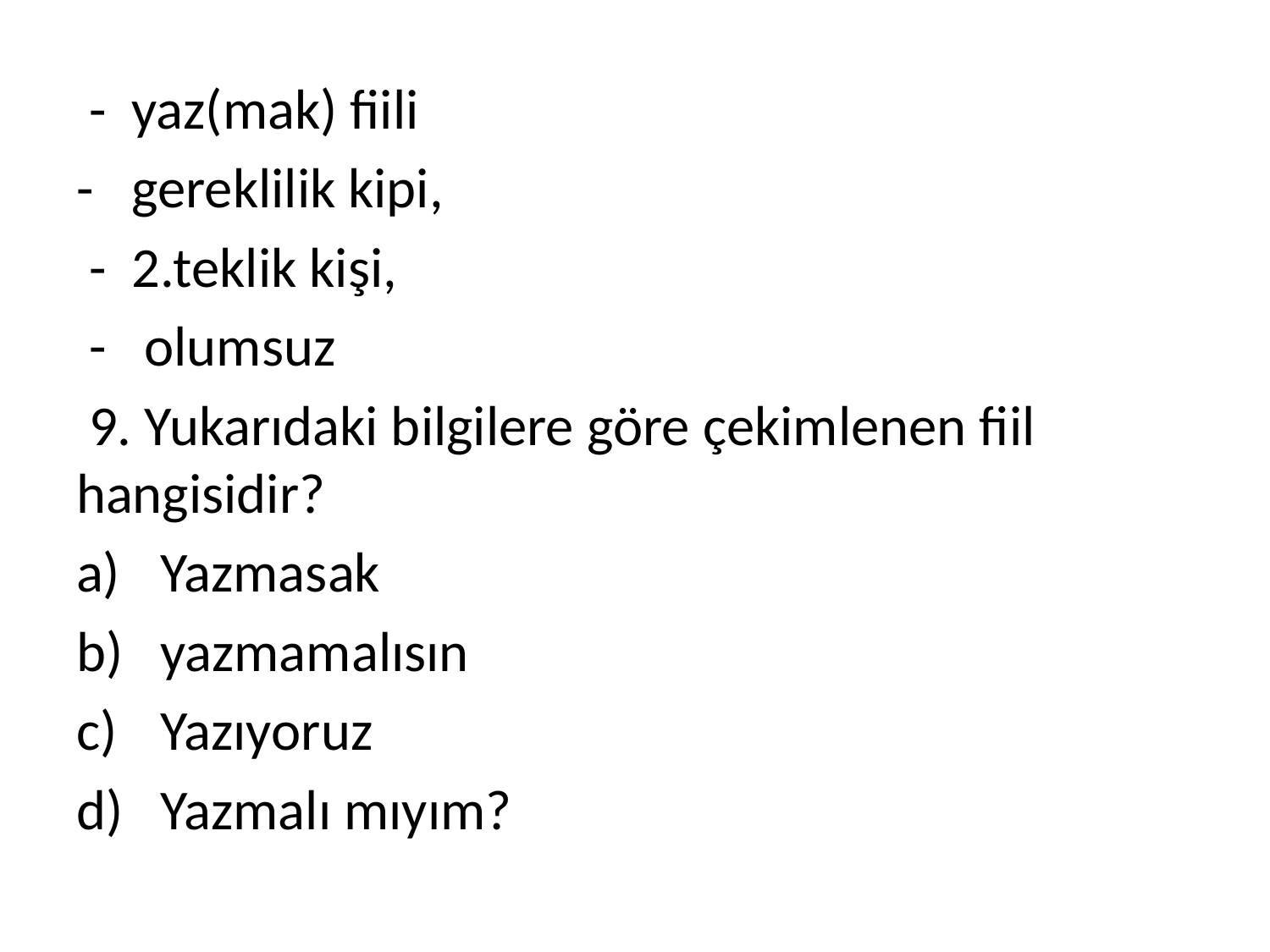

-  yaz(mak) fiili
-   gereklilik kipi,
 -  2.teklik kişi,
 -   olumsuz
 9. Yukarıdaki bilgilere göre çekimlenen fiil hangisidir?
 Yazmasak
 yazmamalısın
 Yazıyoruz
 Yazmalı mıyım?